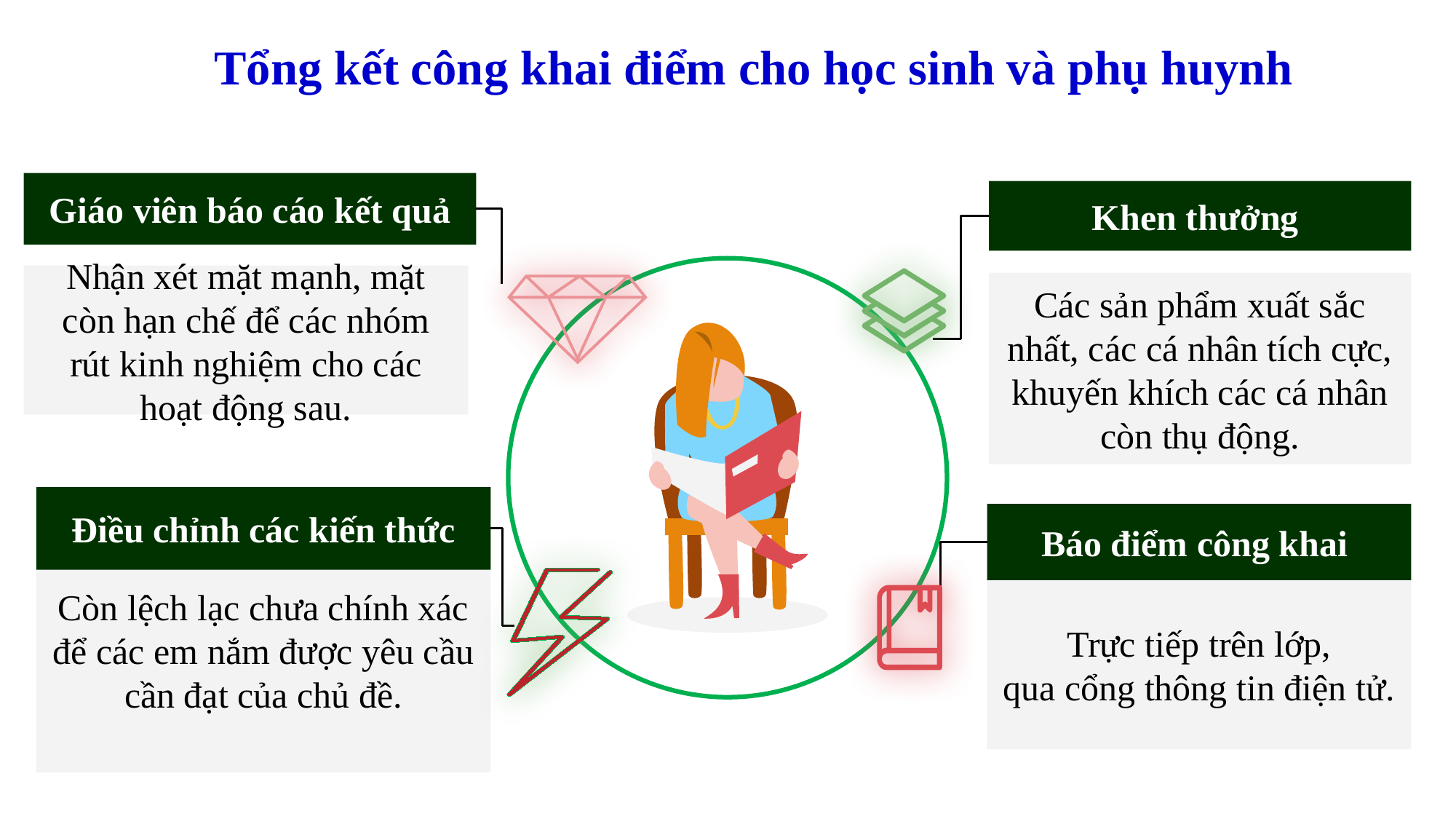

Tổng kết công khai điểm cho học sinh và phụ huynh
Giáo viên báo cáo kết quả
Nhận xét mặt mạnh, mặt còn hạn chế để các nhóm rút kinh nghiệm cho các hoạt động sau.
Khen thưởng
Các sản phẩm xuất sắc nhất, các cá nhân tích cực, khuyến khích các cá nhân còn thụ động.

Điều chỉnh các kiến thức
Còn lệch lạc chưa chính xác để các em nắm được yêu cầu cần đạt của chủ đề.

Báo điểm công khai
Trực tiếp trên lớp,
qua cổng thông tin điện tử.